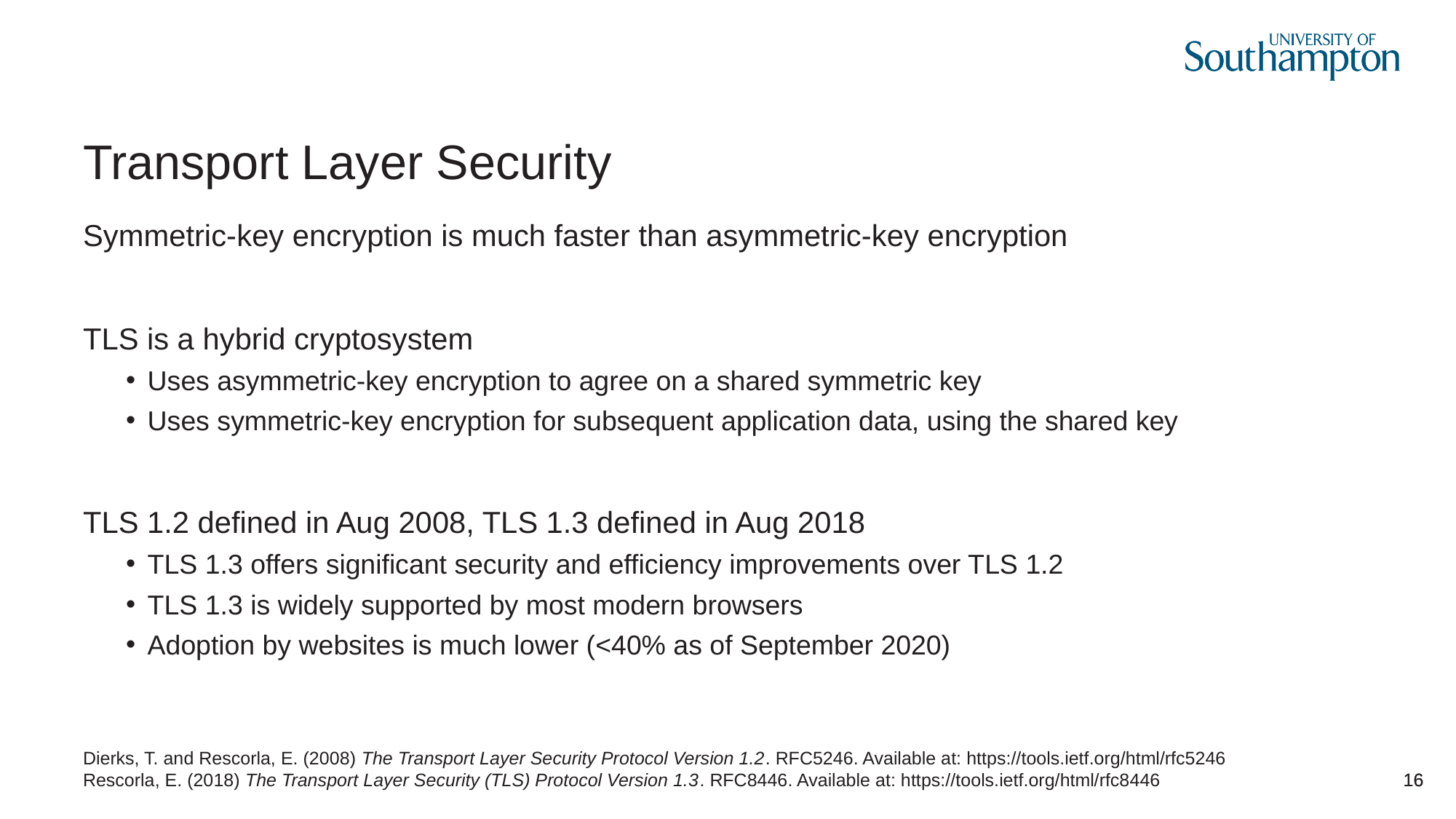

# Transport Layer Security
Symmetric-key encryption is much faster than asymmetric-key encryption

TLS is a hybrid cryptosystem
Uses asymmetric-key encryption to agree on a shared symmetric key
Uses symmetric-key encryption for subsequent application data, using the shared key

TLS 1.2 defined in Aug 2008, TLS 1.3 defined in Aug 2018
TLS 1.3 offers significant security and efficiency improvements over TLS 1.2
TLS 1.3 is widely supported by most modern browsers
Adoption by websites is much lower (<40% as of September 2020)

Dierks, T. and Rescorla, E. (2008) The Transport Layer Security Protocol Version 1.2. RFC5246. Available at: https://tools.ietf.org/html/rfc5246
Rescorla, E. (2018) The Transport Layer Security (TLS) Protocol Version 1.3. RFC8446. Available at: https://tools.ietf.org/html/rfc8446
16